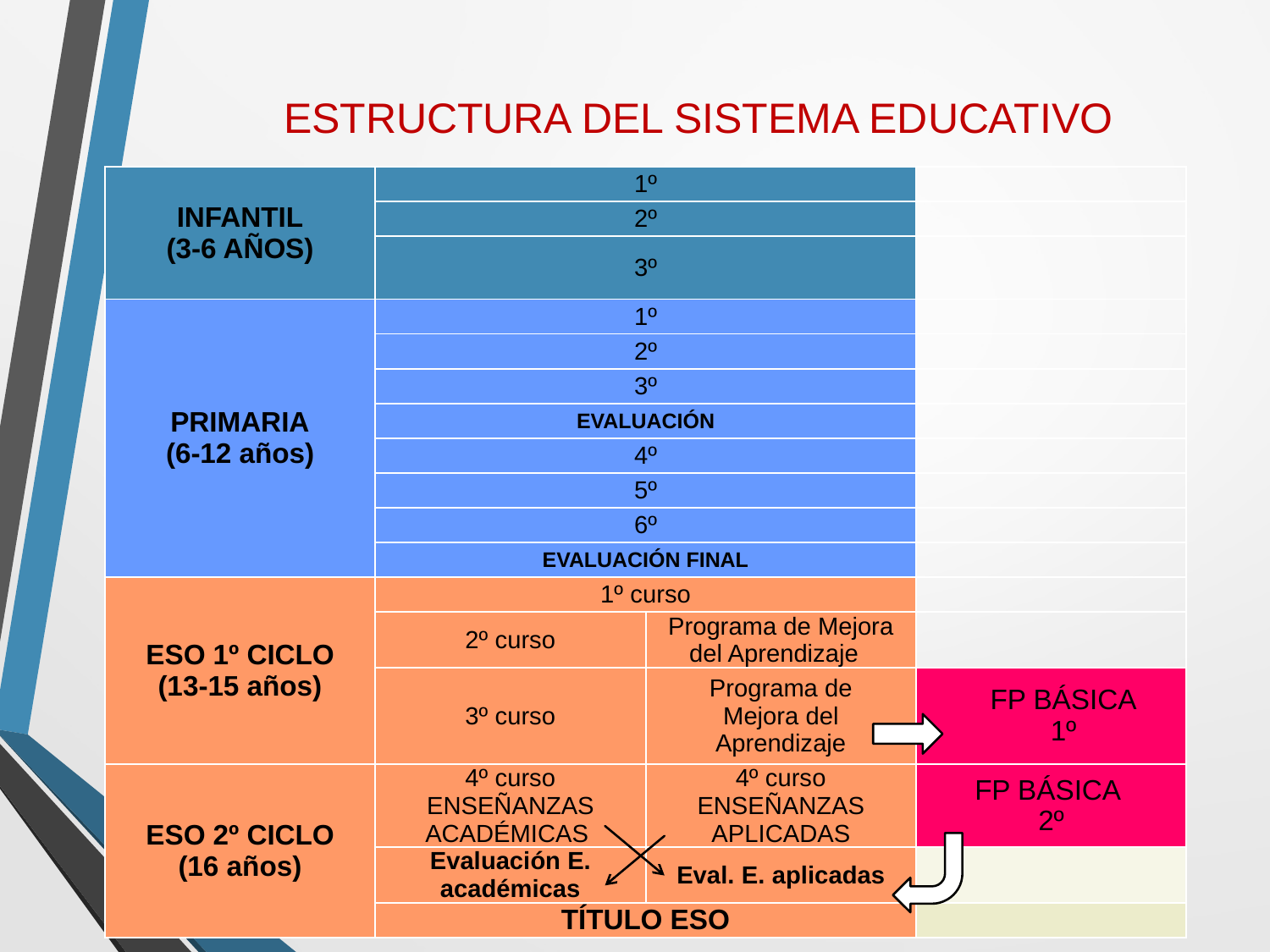

ESTRUCTURA DEL SISTEMA EDUCATIVO
| INFANTIL (3-6 AÑOS) | 1º |  |  |
| --- | --- | --- | --- |
|  | 2º |  |  |
|  | 3º |  |  |
| PRIMARIA (6-12 años) | 1º |  |  |
|  | 2º |  |  |
|  | 3º |  |  |
|  | EVALUACIÓN |  |  |
|  | 4º |  |  |
|  | 5º |  |  |
|  | 6º |  |  |
|  | EVALUACIÓN FINAL |  |  |
| ESO 1º CICLO (13-15 años) | 1º curso |  |  |
|  | 2º curso | Programa de Mejora del Aprendizaje |  |
|  | 3º curso | Programa de Mejora del Aprendizaje | FP BÁSICA 1º |
| ESO 2º CICLO (16 años) | 4º curso ENSEÑANZAS ACADÉMICAS | 4º curso ENSEÑANZAS APLICADAS | FP BÁSICA 2º |
|  | Evaluación E. académicas | Eval. E. aplicadas |  |
|  | TÍTULO ESO |  |  |